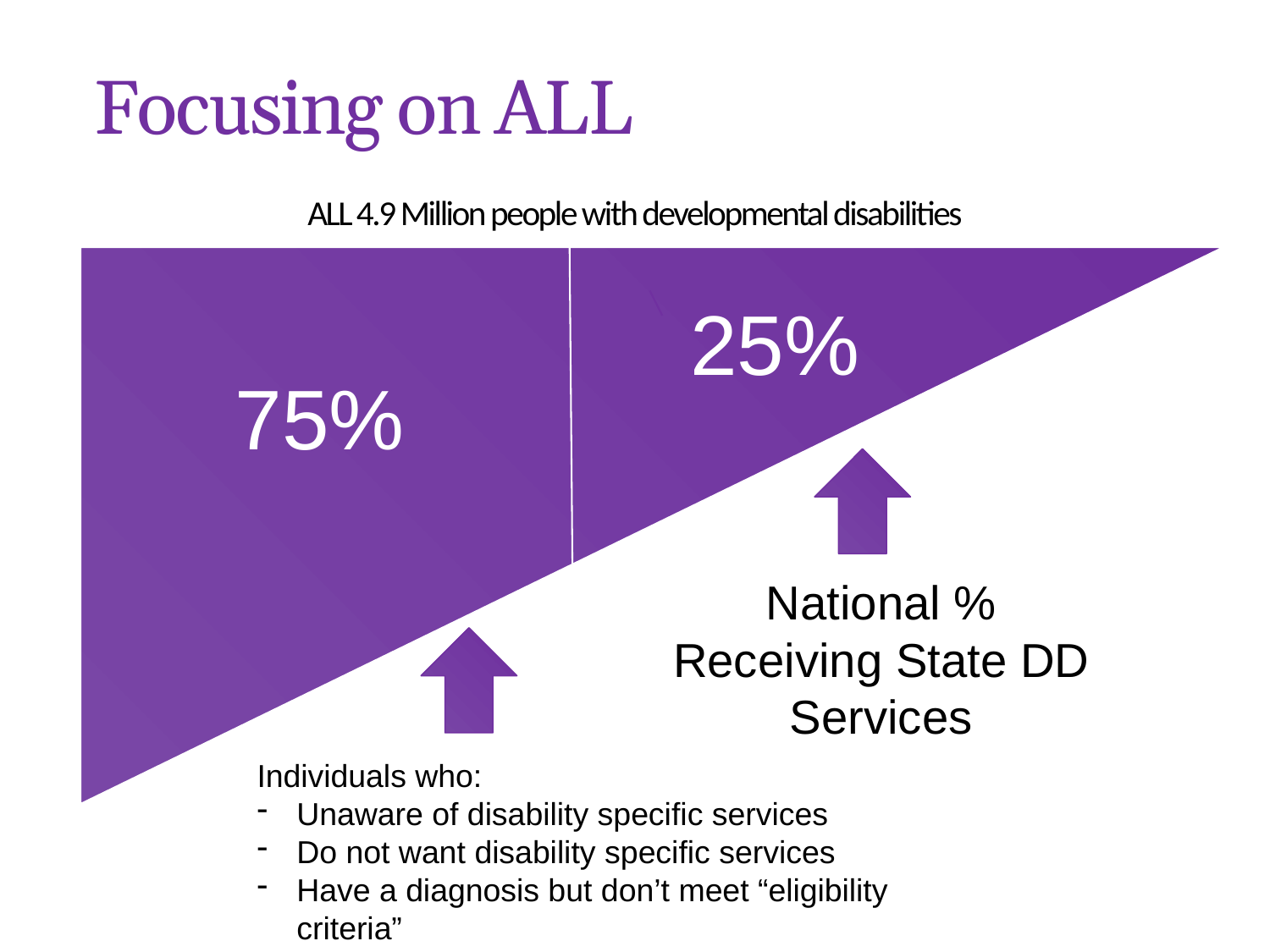

# Focusing on ALL ALL 4.9 Million people with developmental disabilities

25%
75%

National % Receiving State DD Services

Individuals who:
Unaware of disability specific services
Do not want disability specific services
Have a diagnosis but don’t meet “eligibility criteria”